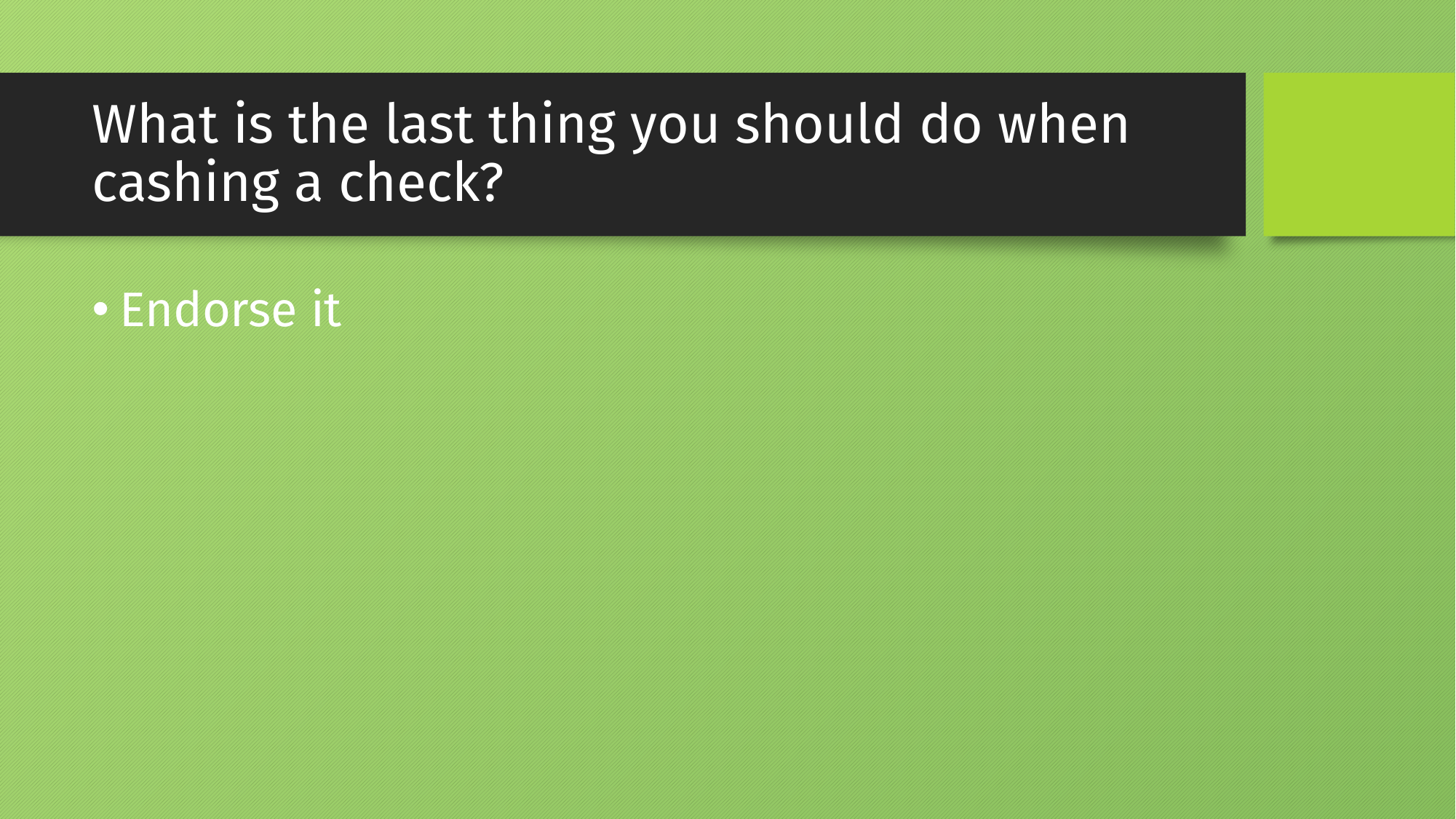

# What is the last thing you should do when cashing a check?
Endorse it